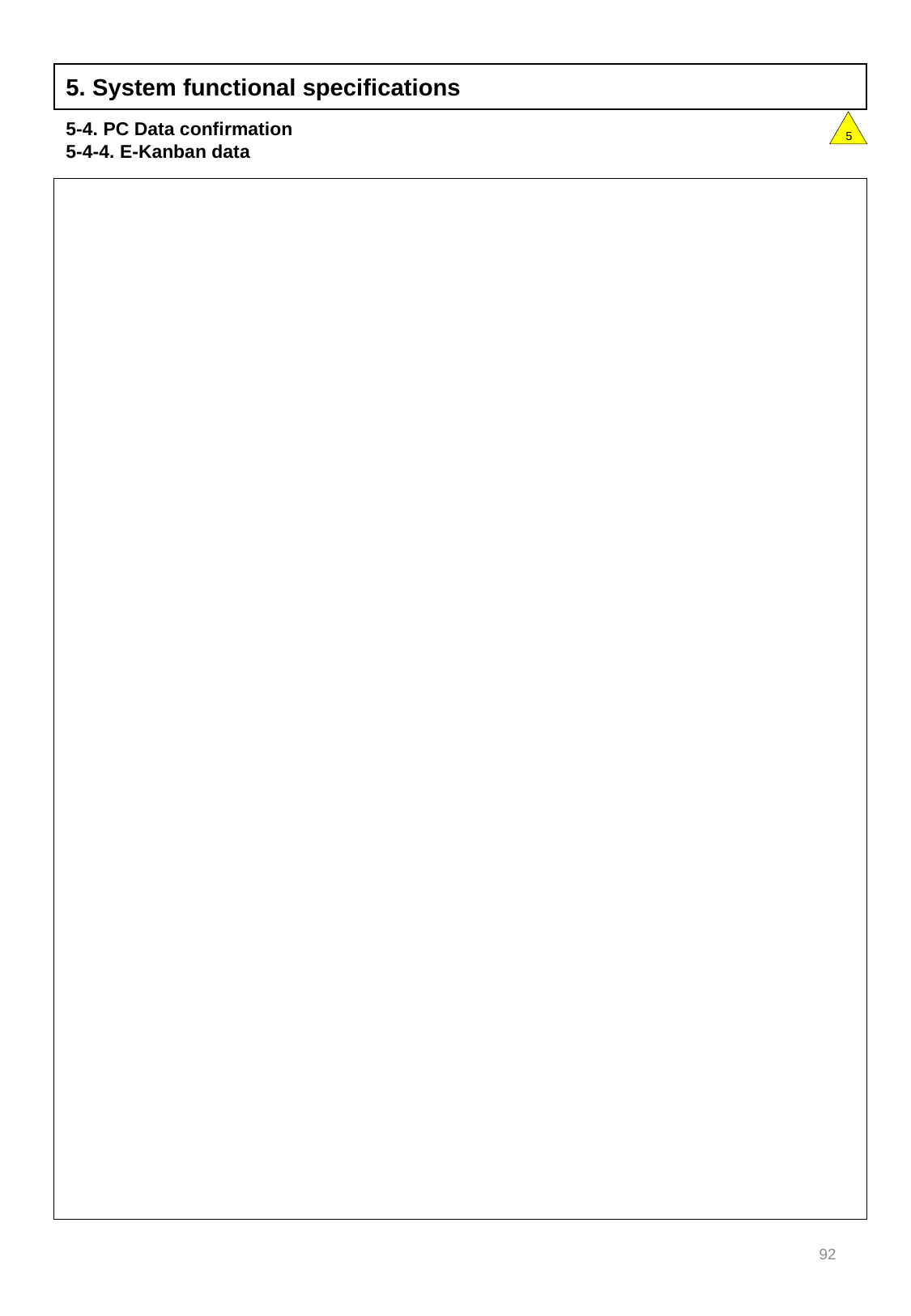

5. System functional specifications
5-4. PC Data confirmation
5-4-4. E-Kanban data
5

92